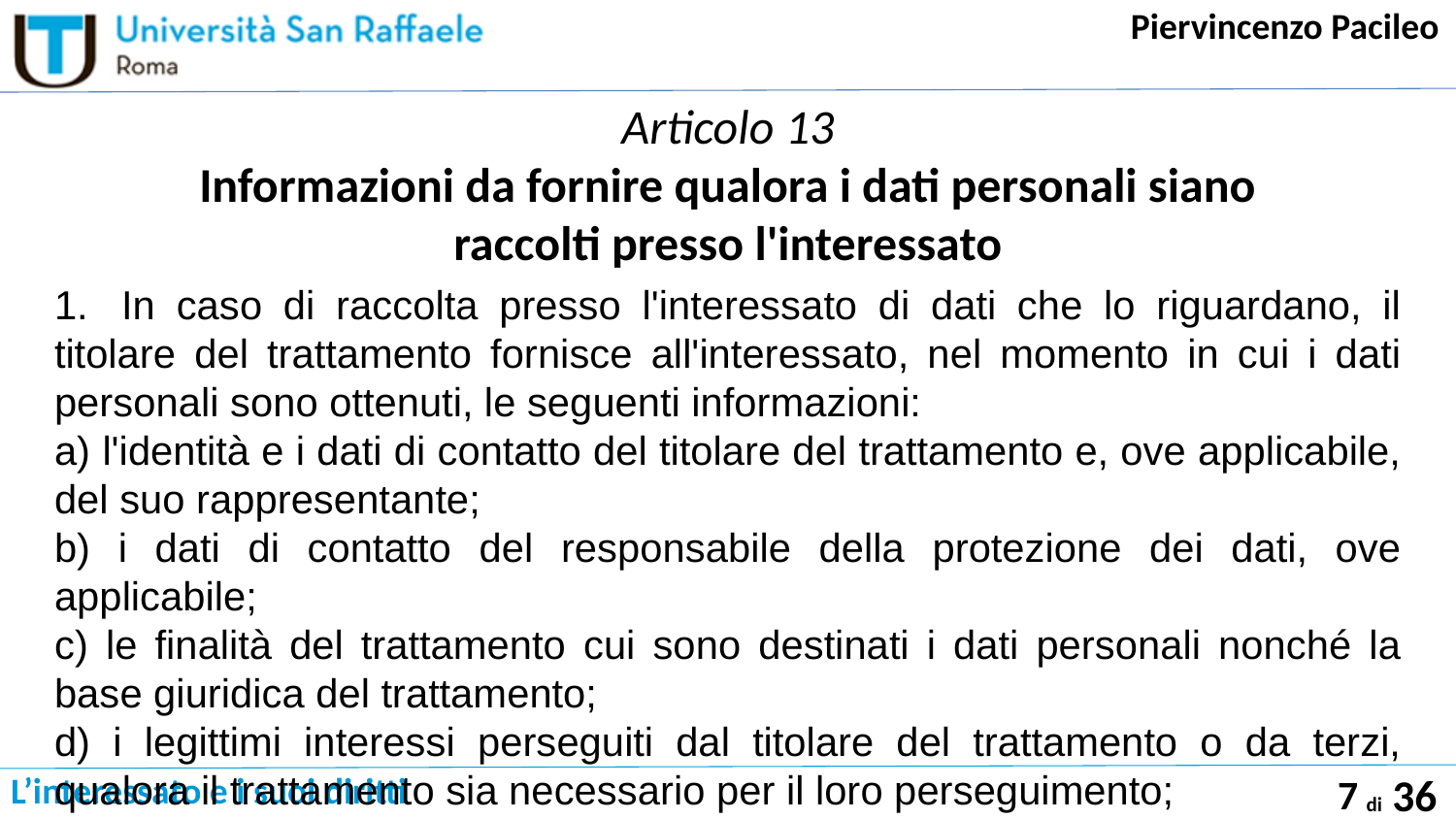

# Articolo 13 Informazioni da fornire qualora i dati personali siano raccolti presso l'interessato
1.   In caso di raccolta presso l'interessato di dati che lo riguardano, il titolare del trattamento fornisce all'interessato, nel momento in cui i dati personali sono ottenuti, le seguenti informazioni:
a) l'identità e i dati di contatto del titolare del trattamento e, ove applicabile, del suo rappresentante;
b) i dati di contatto del responsabile della protezione dei dati, ove applicabile;
c) le finalità del trattamento cui sono destinati i dati personali nonché la base giuridica del trattamento;
d) i legittimi interessi perseguiti dal titolare del trattamento o da terzi, qualora il trattamento sia necessario per il loro perseguimento;